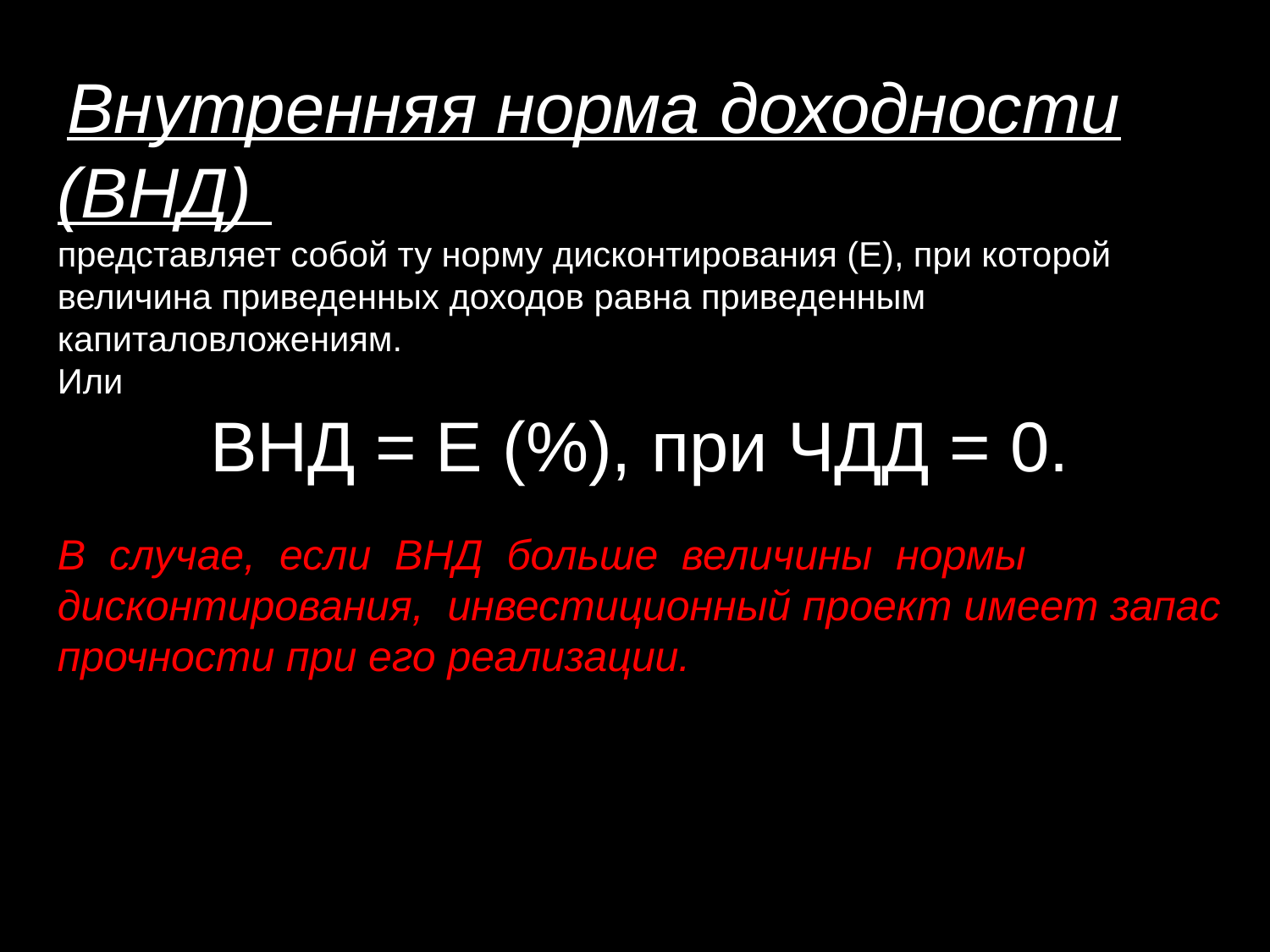

Внутренняя норма доходности (ВНД)
представляет собой ту норму дисконтирования (Е), при которой величина приведенных доходов равна приведенным капиталовложениям.
Или
ВНД = Е (%), при ЧДД = 0.

В  случае,  если  ВНД  больше  величины  нормы  дисконтирования,  инвестиционный проект имеет запас прочности при его реализации.